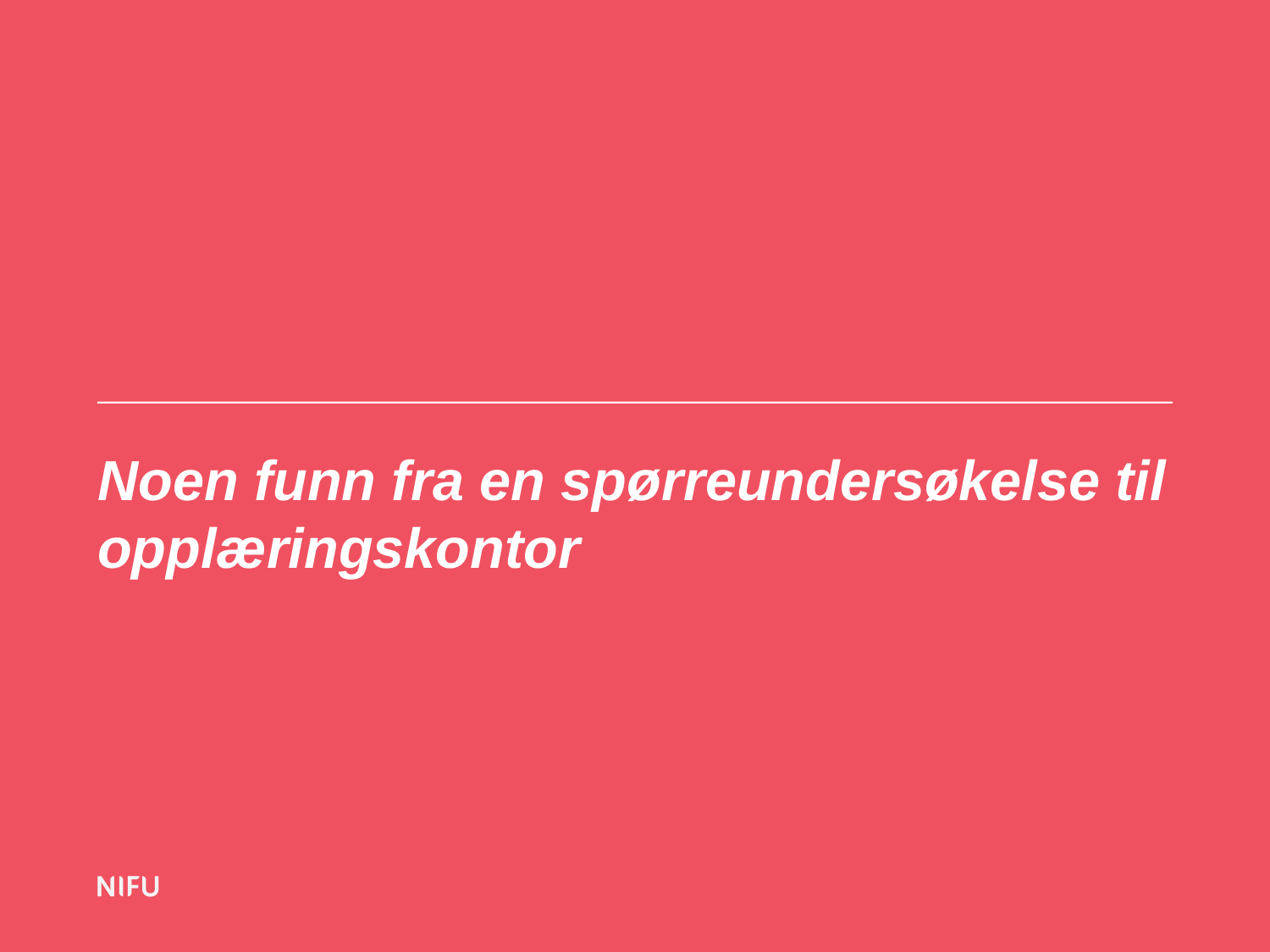

KS
3.6.2014

# Noen funn fra en spørreundersøkelse til opplæringskontor